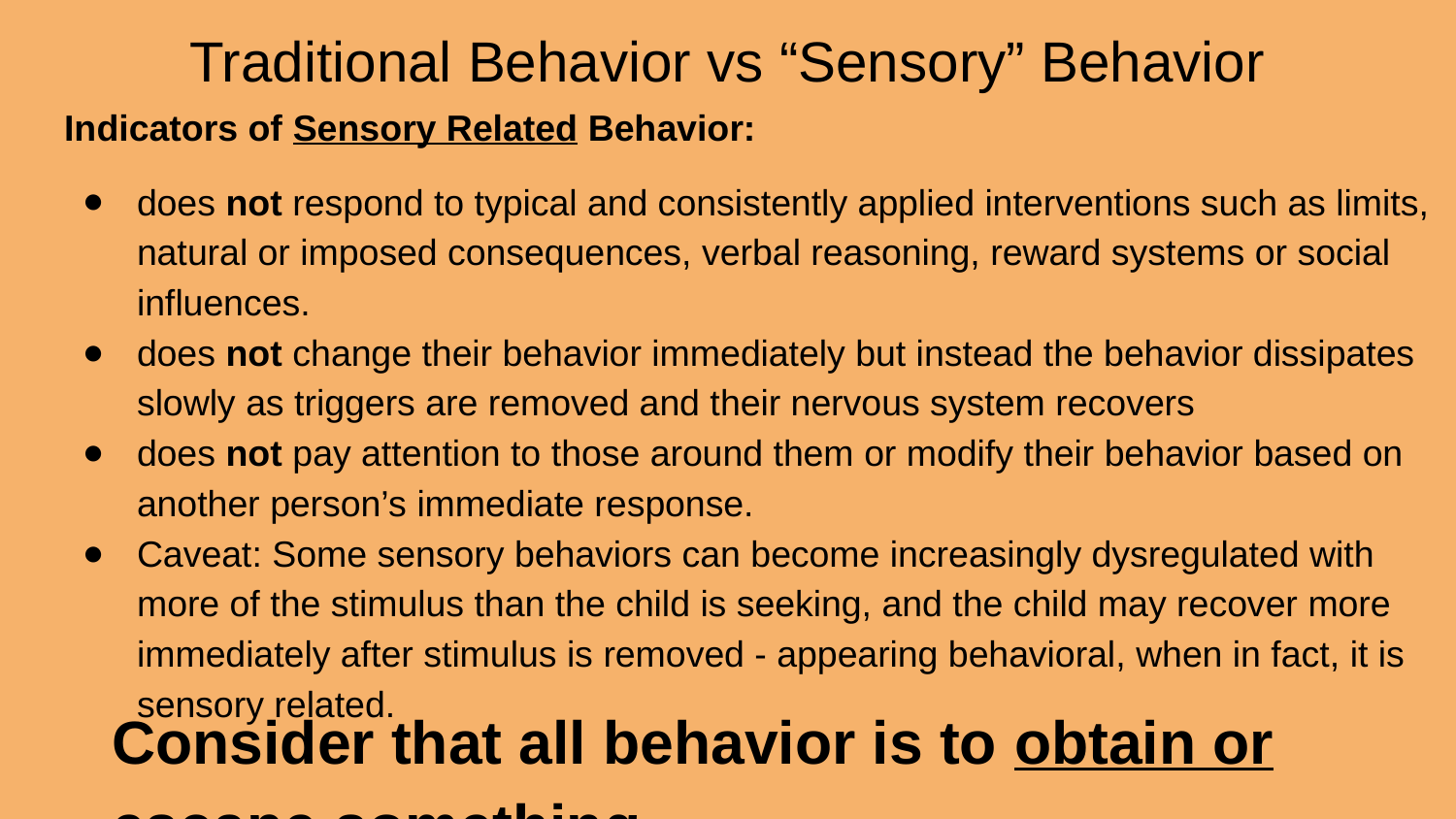

# Traditional Behavior vs “Sensory” Behavior
Indicators of Sensory Related Behavior:
does not respond to typical and consistently applied interventions such as limits, natural or imposed consequences, verbal reasoning, reward systems or social influences.
does not change their behavior immediately but instead the behavior dissipates slowly as triggers are removed and their nervous system recovers
does not pay attention to those around them or modify their behavior based on another person’s immediate response.
Caveat: Some sensory behaviors can become increasingly dysregulated with more of the stimulus than the child is seeking, and the child may recover more immediately after stimulus is removed - appearing behavioral, when in fact, it is sensory related.

Consider that all behavior is to obtain or escape something